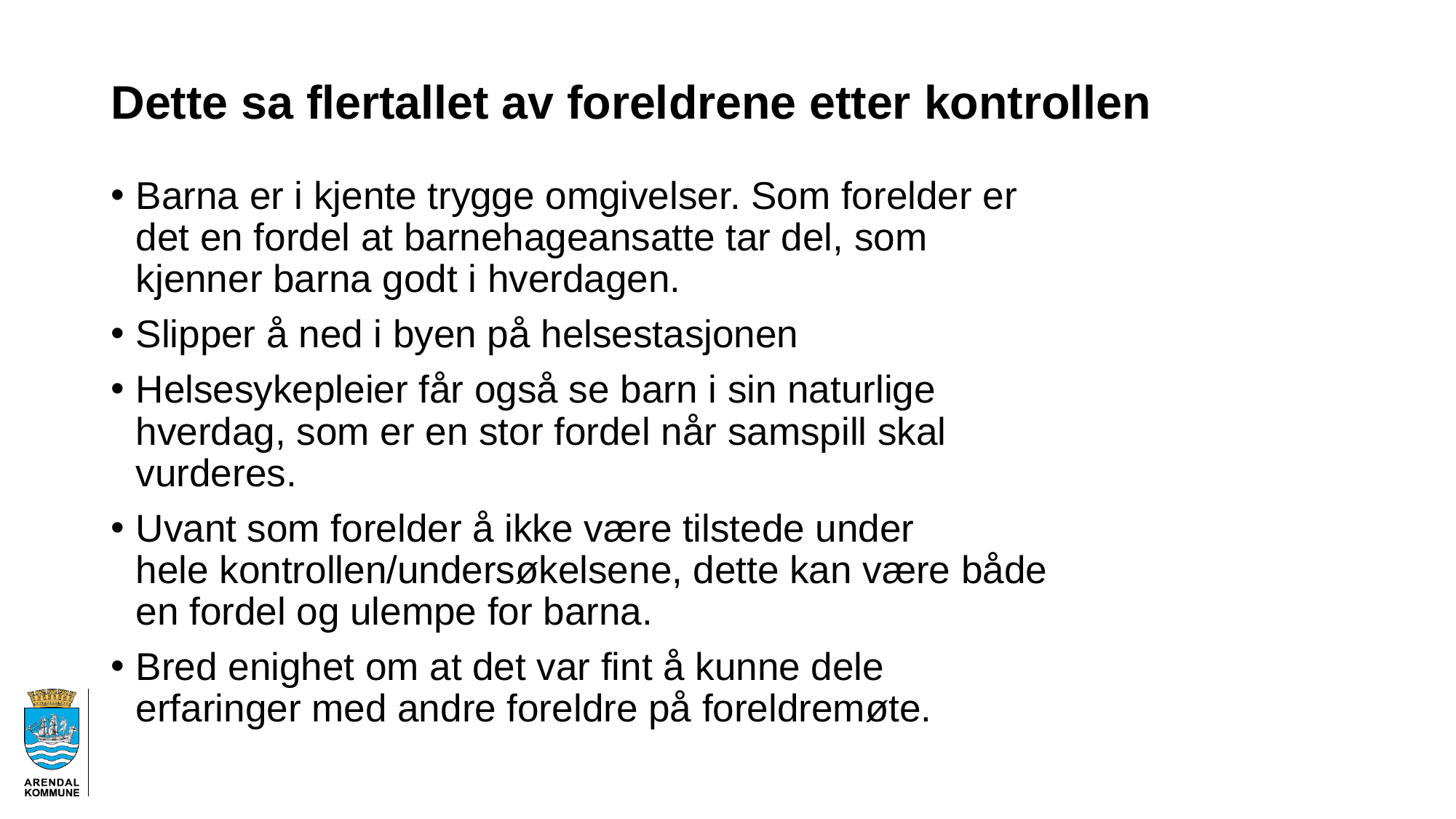

Dette sa flertallet av foreldrene etter kontrollen
Barna er i kjente trygge omgivelser. Som forelder er det en fordel at barnehageansatte tar del, som kjenner barna godt i hverdagen.
Slipper å ned i byen på helsestasjonen
Helsesykepleier får også se barn i sin naturlige hverdag, som er en stor fordel når samspill skal vurderes.
Uvant som forelder å ikke være tilstede under hele kontrollen/undersøkelsene, dette kan være både en fordel og ulempe for barna.
Bred enighet om at det var fint å kunne dele erfaringer med andre foreldre på foreldremøte.